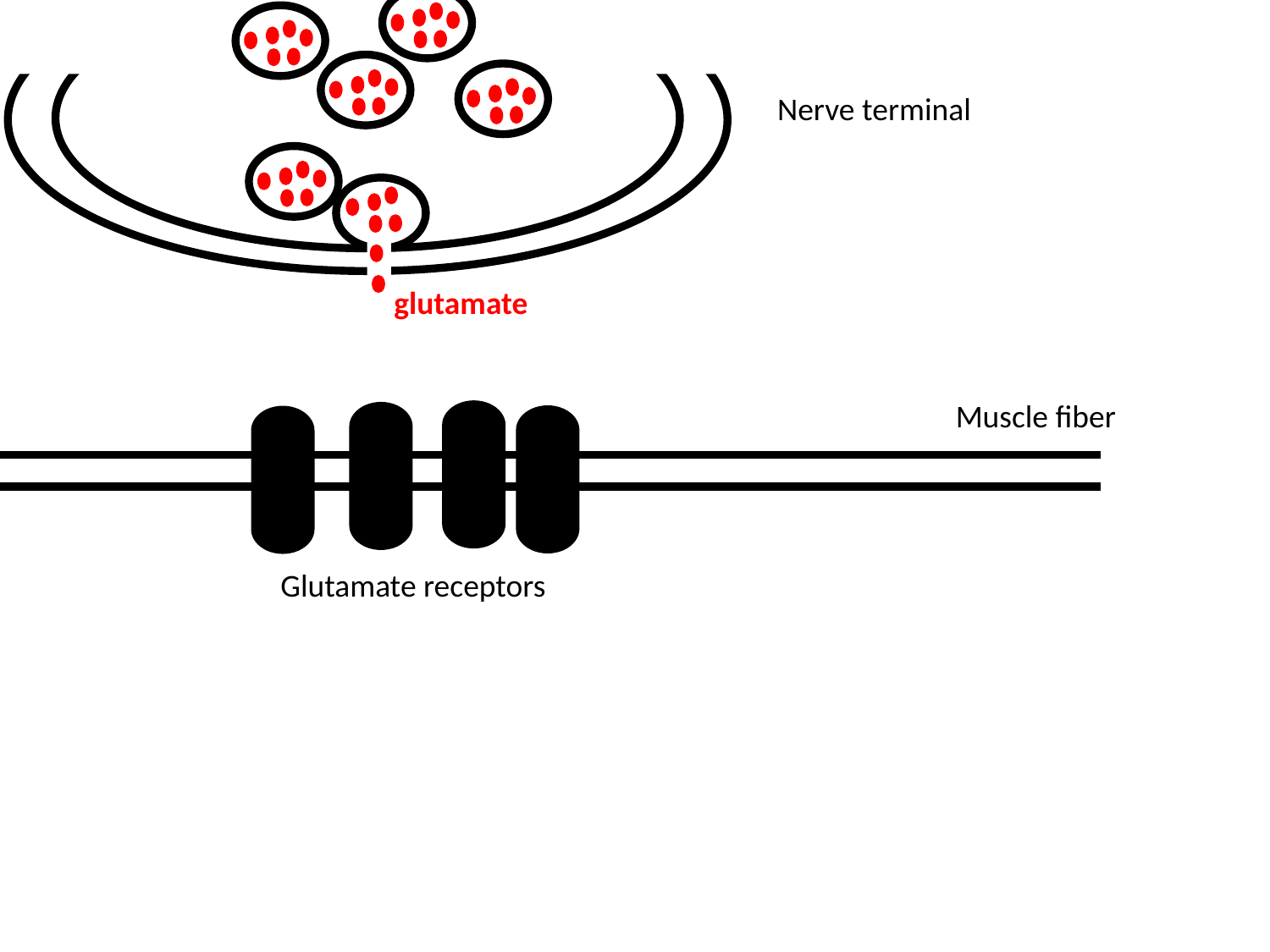

Nerve terminal

glutamate
Muscle fiber

Glutamate receptors